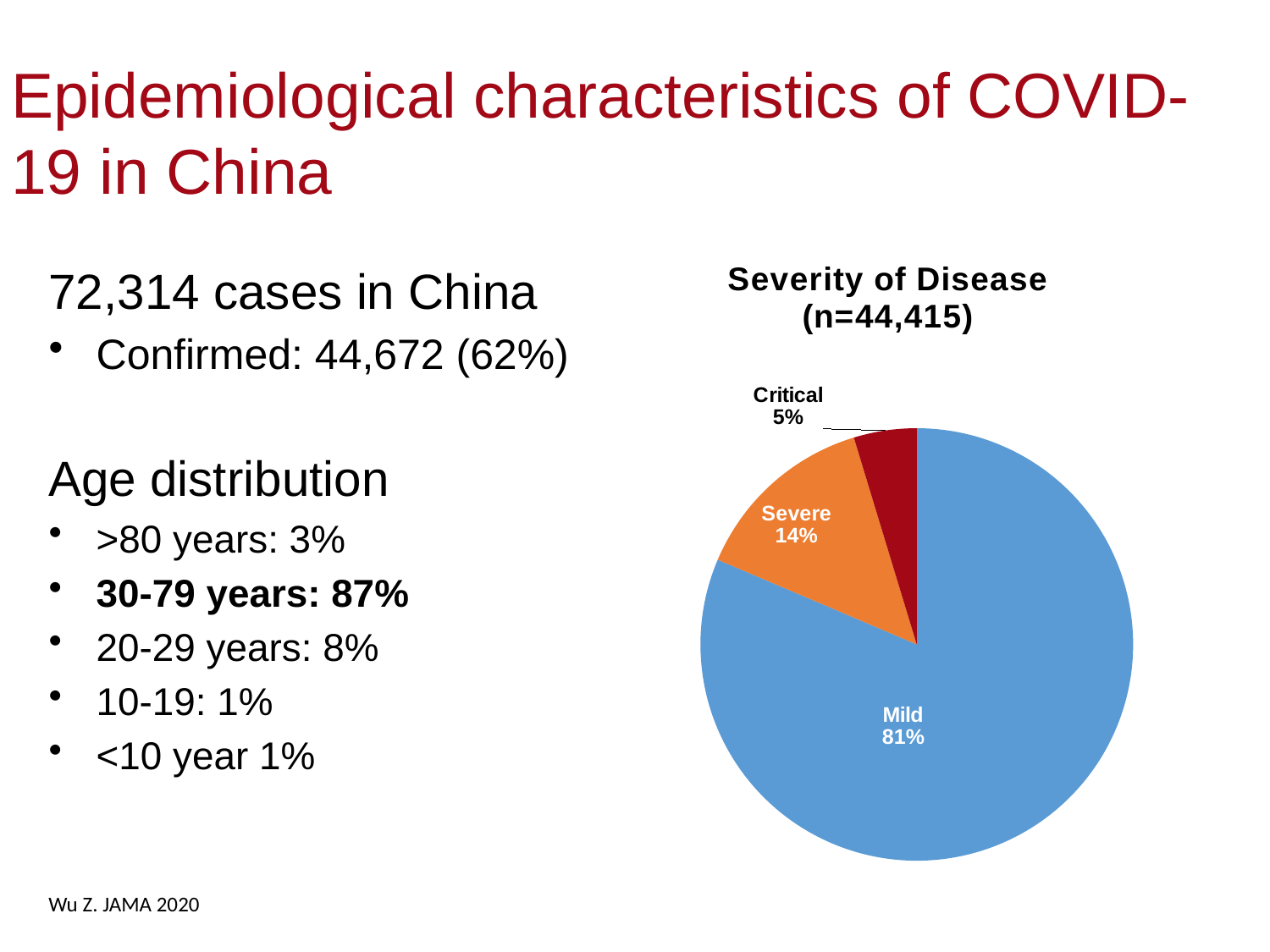

# Epidemiological characteristics of COVID-19 in China

### Chart: Severity of Disease
(n=44,415)

| Category | Spectrum of disease (N=44,415) |
|---|---|
| Mild | 36160.0 |
| Severe | 6168.0 |
| Critical | 2087.0 |
72,314 cases in China
Confirmed: 44,672 (62%)

Age distribution
>80 years: 3%
30-79 years: 87%
20-29 years: 8%
10-19: 1%
<10 year 1%

Wu Z. JAMA 2020